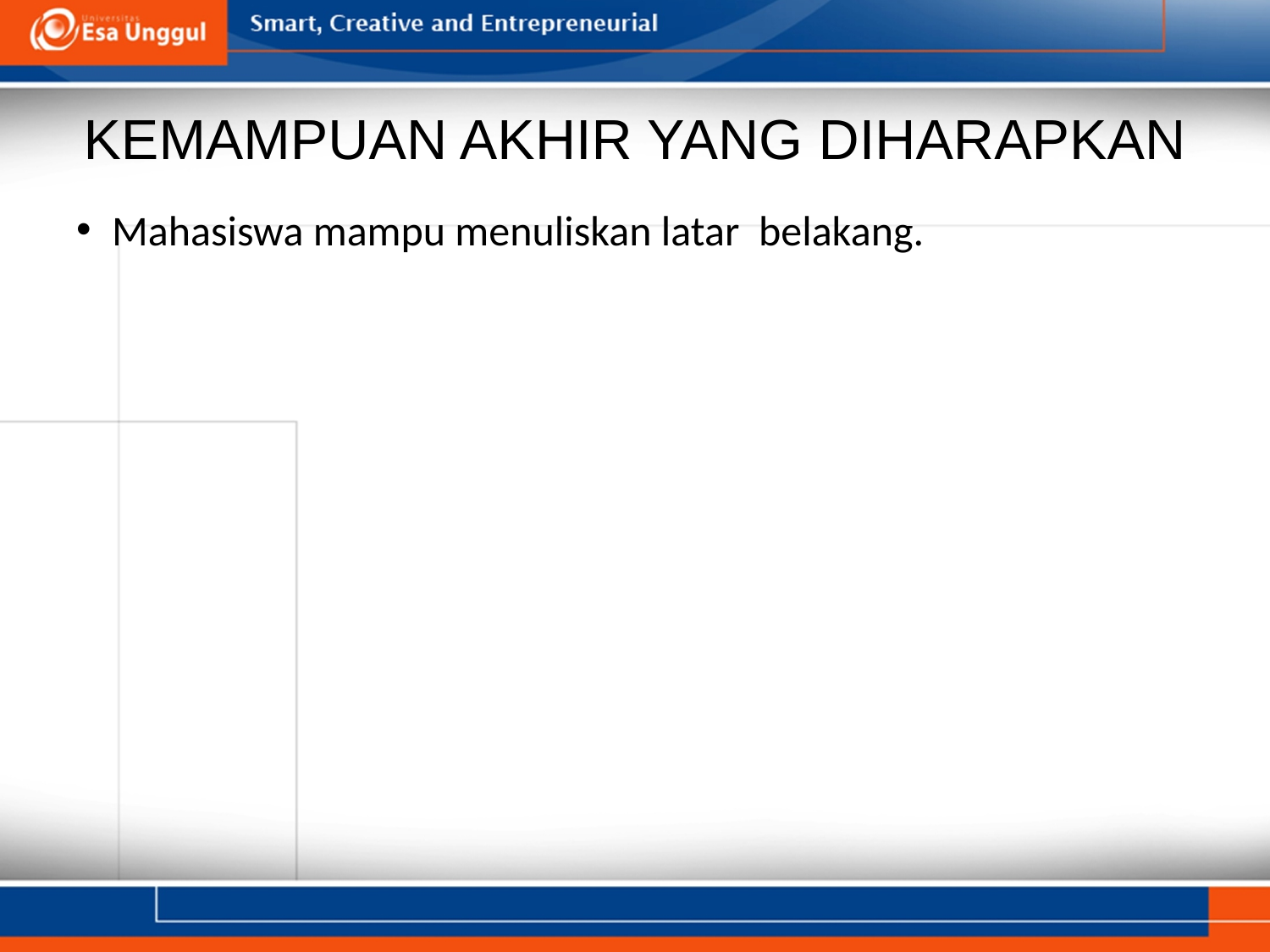

# KEMAMPUAN AKHIR YANG DIHARAPKAN
Mahasiswa mampu menuliskan latar  belakang.